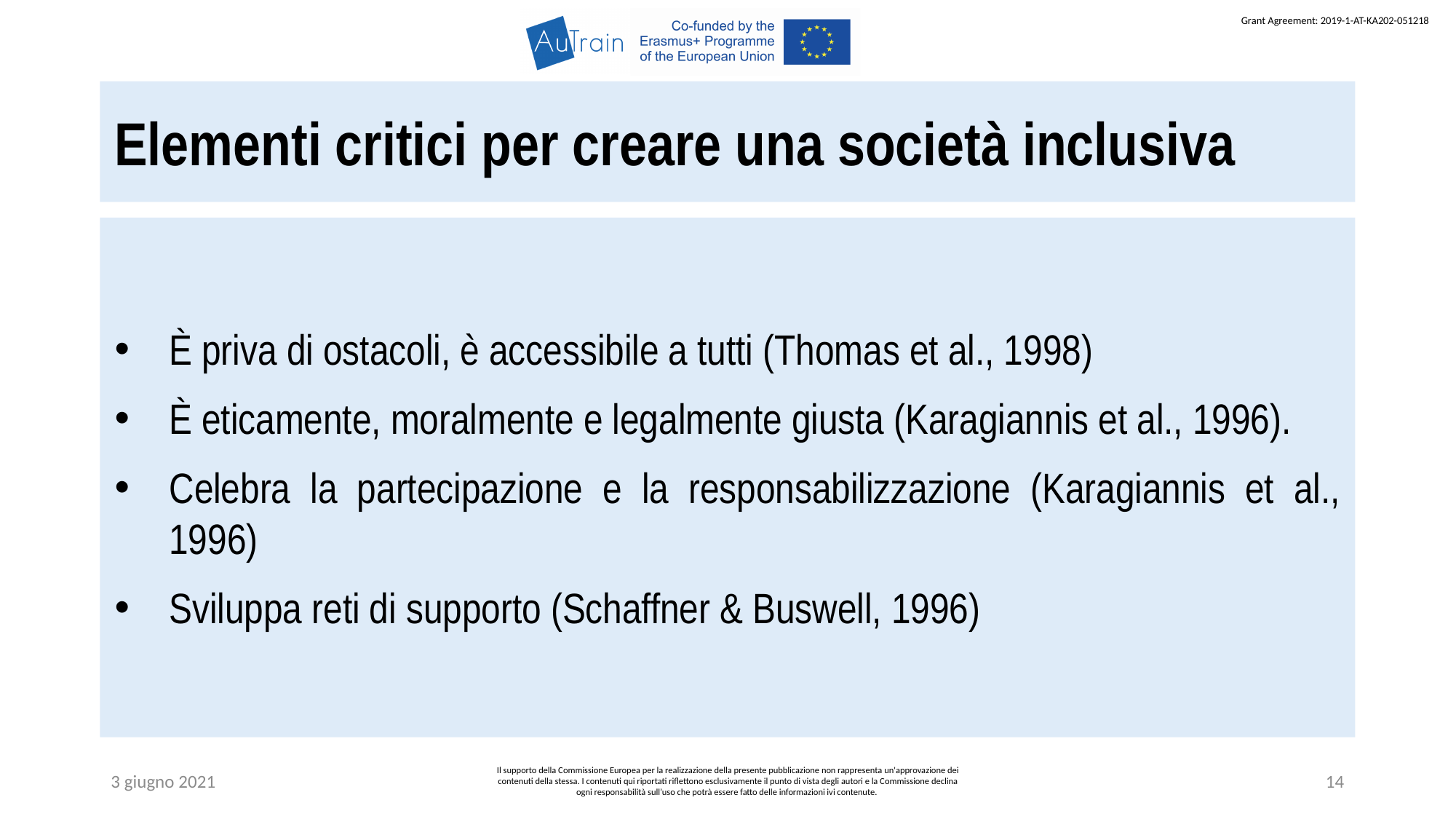

Elementi critici per creare una società inclusiva
È priva di ostacoli, è accessibile a tutti (Thomas et al., 1998)
È eticamente, moralmente e legalmente giusta (Karagiannis et al., 1996).
Celebra la partecipazione e la responsabilizzazione (Karagiannis et al., 1996)
Sviluppa reti di supporto (Schaffner & Buswell, 1996)

3 giugno 2021
Il supporto della Commissione Europea per la realizzazione della presente pubblicazione non rappresenta un'approvazione dei contenuti della stessa. I contenuti qui riportati riflettono esclusivamente il punto di vista degli autori e la Commissione declina ogni responsabilità sull’uso che potrà essere fatto delle informazioni ivi contenute.
14